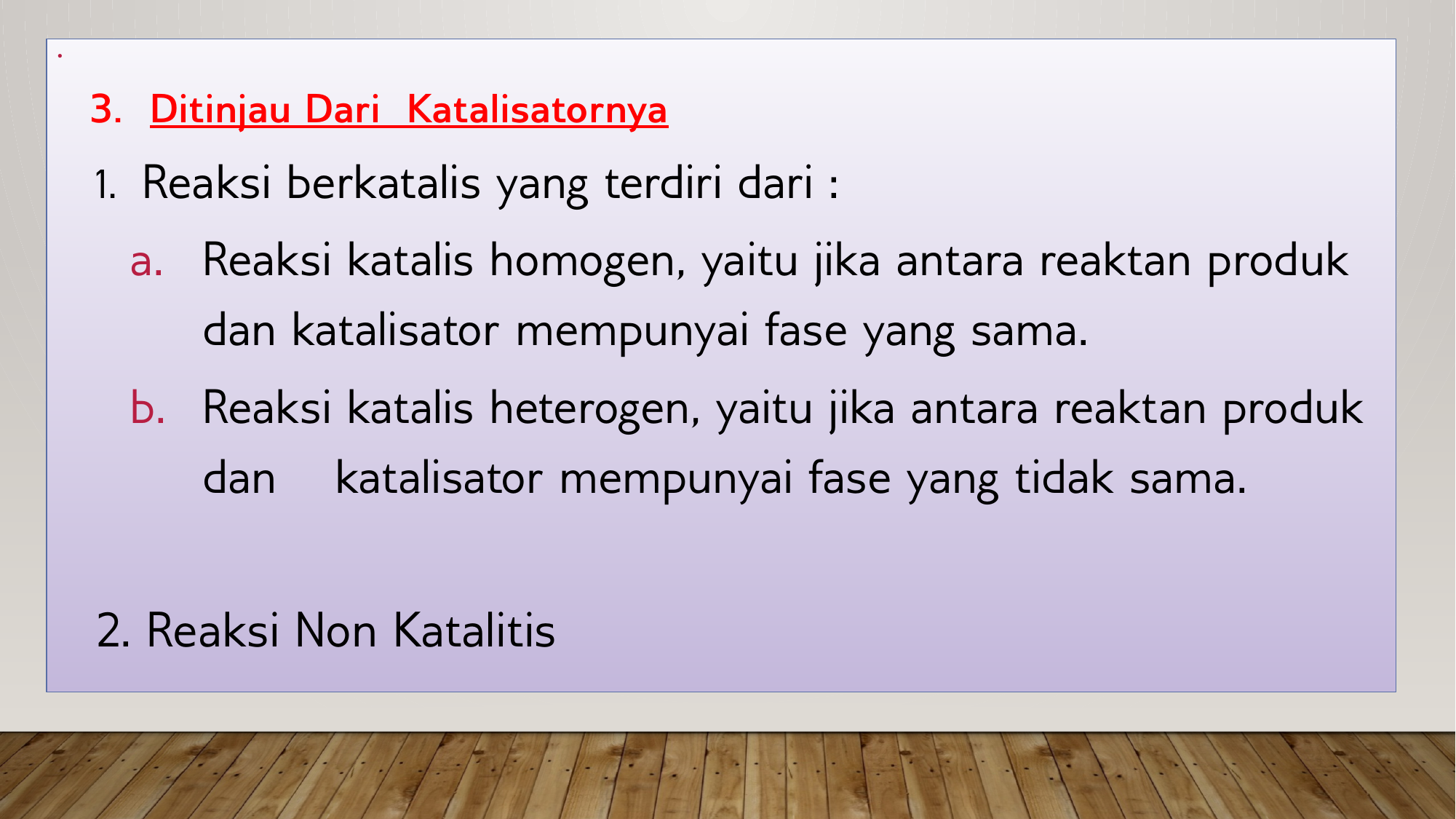

3.  Ditinjau Dari  Katalisatornya
      1.  Reaksi berkatalis yang terdiri dari :
Reaksi katalis homogen, yaitu jika antara reaktan produk dan katalisator mempunyai fase yang sama.
Reaksi katalis heterogen, yaitu jika antara reaktan produk dan    katalisator mempunyai fase yang tidak sama.

2. Reaksi Non Katalitis

# KLASIFIKASI  REAKSI